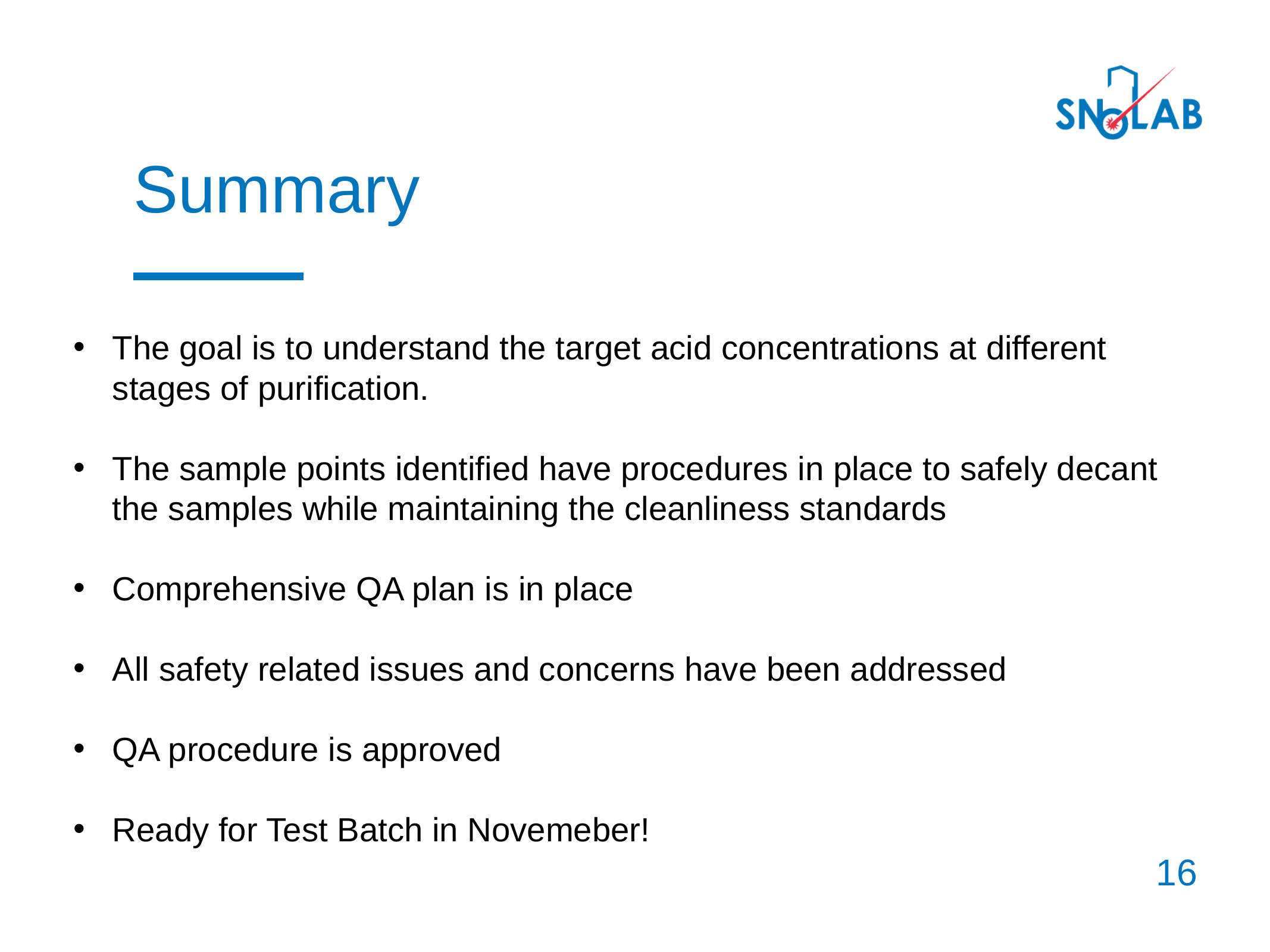

# Summary
The goal is to understand the target acid concentrations at different stages of purification.

The sample points identified have procedures in place to safely decant the samples while maintaining the cleanliness standards

Comprehensive QA plan is in place

All safety related issues and concerns have been addressed

QA procedure is approved

Ready for Test Batch in Novemeber!
16